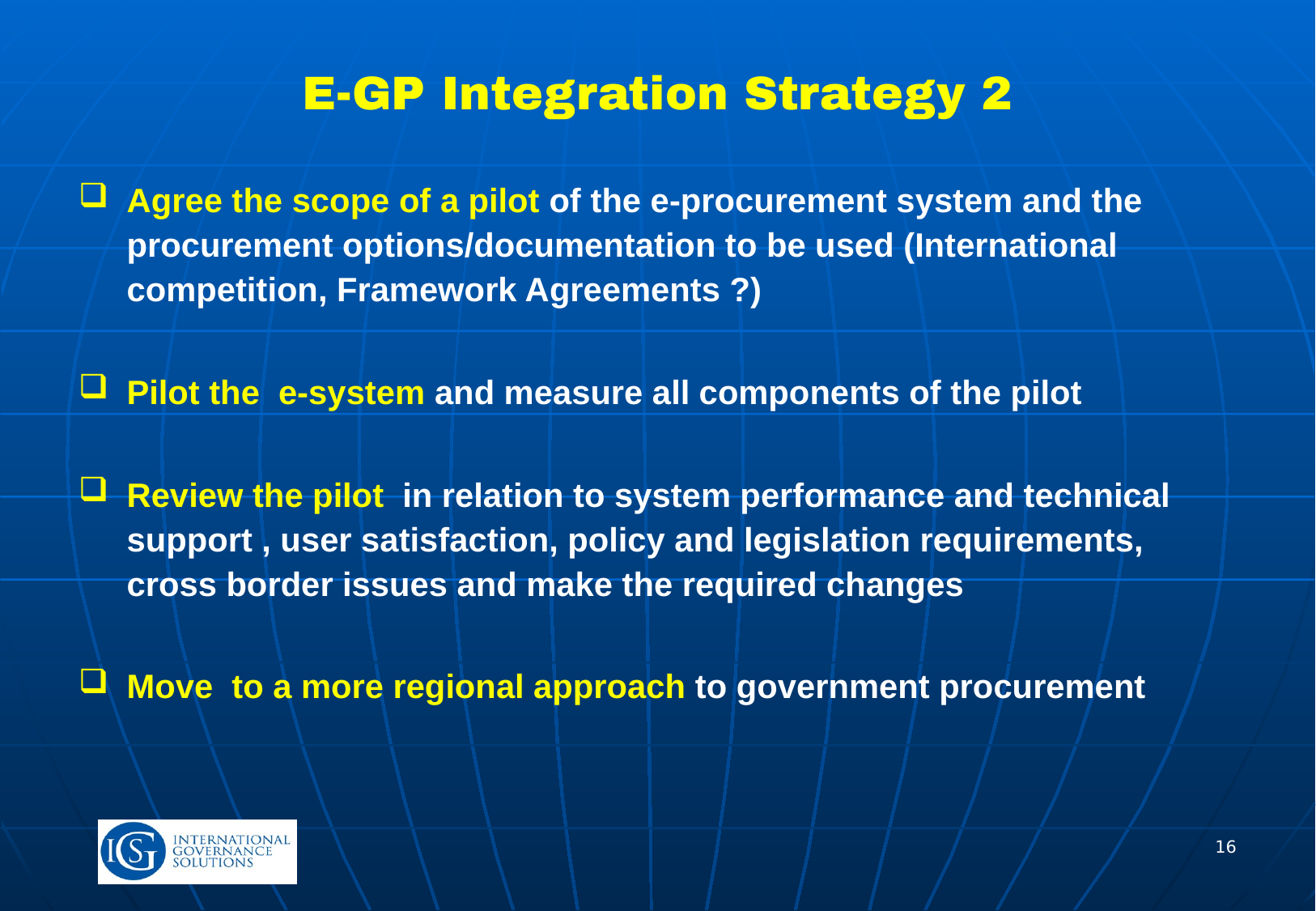

# E-GP Integration Strategy 2

Agree the scope of a pilot of the e-procurement system and the procurement options/documentation to be used (International competition, Framework Agreements ?)

Pilot the  e-system and measure all components of the pilot

Review the pilot  in relation to system performance and technical support , user satisfaction, policy and legislation requirements, cross border issues and make the required changes

Move  to a more regional approach to government procurement
16